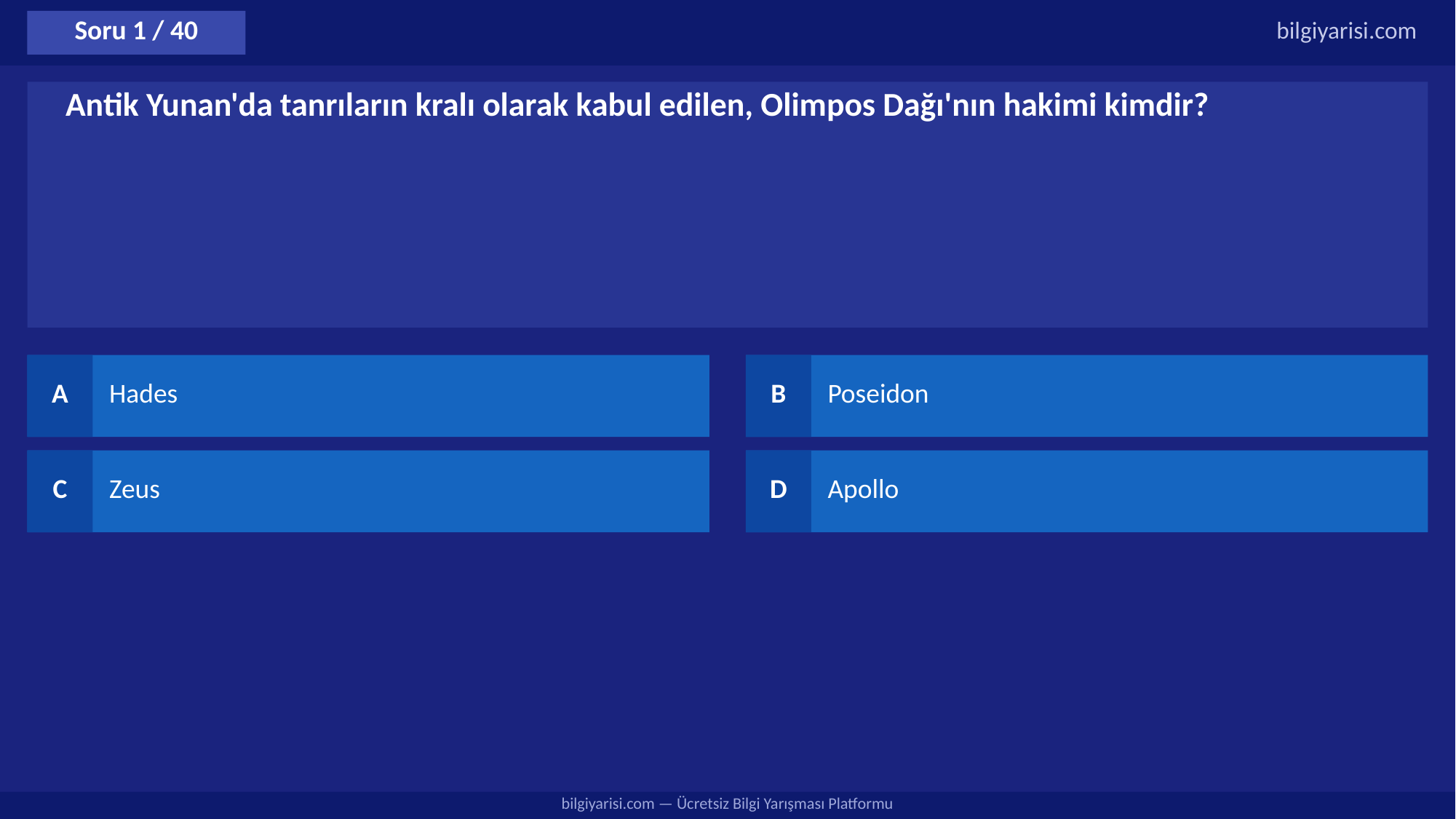

Soru 1 / 40
bilgiyarisi.com

Antik Yunan'da tanrıların kralı olarak kabul edilen, Olimpos Dağı'nın hakimi kimdir?

A
Hades

B
Poseidon

C
Zeus

D
Apollo
bilgiyarisi.com — Ücretsiz Bilgi Yarışması Platformu